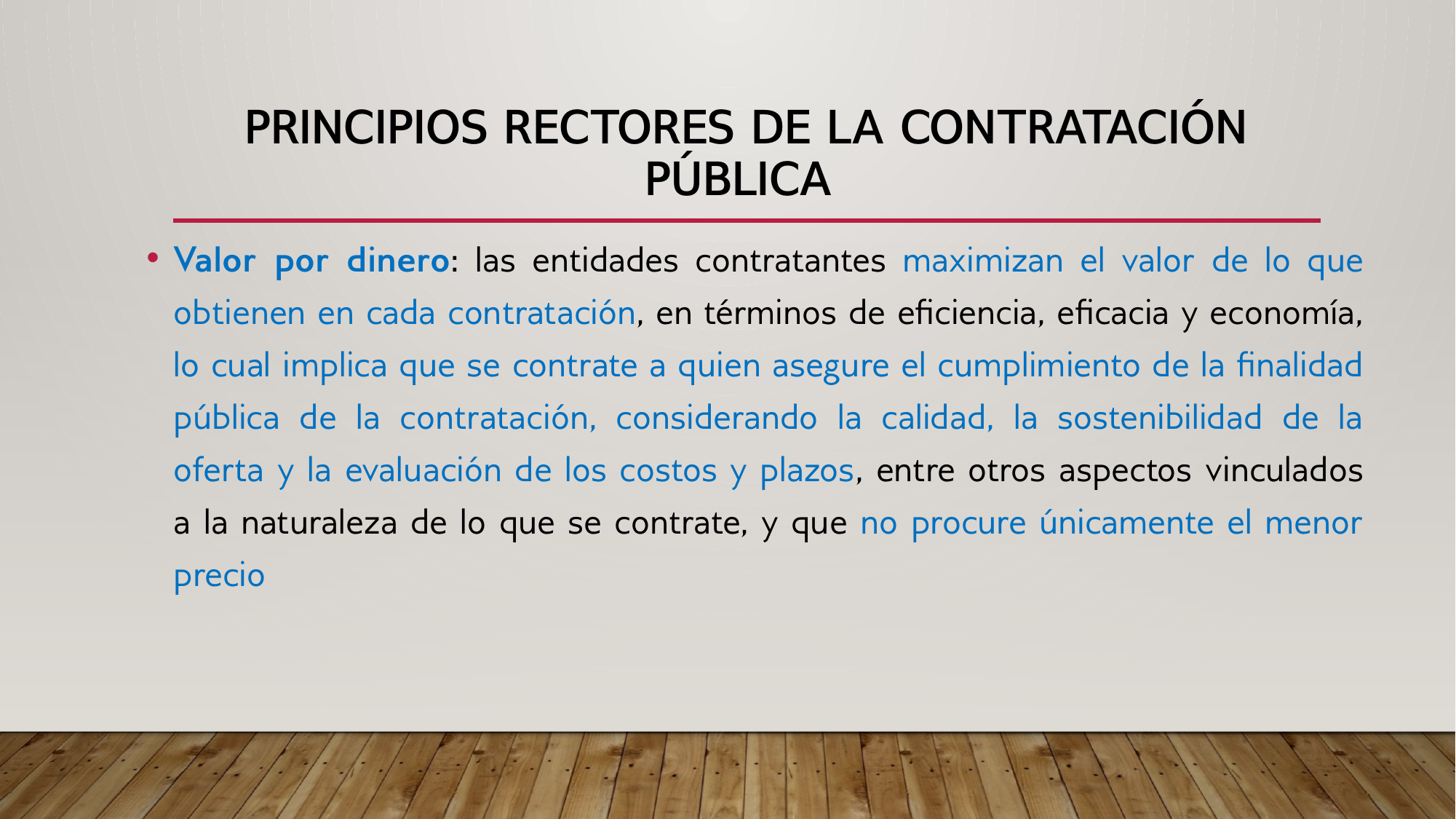

# Principios rectores de la contratación pública
Valor por dinero: las entidades contratantes maximizan el valor de lo que obtienen en cada contratación, en términos de eficiencia, eficacia y economía, lo cual implica que se contrate a quien asegure el cumplimiento de la finalidad pública de la contratación, considerando la calidad, la sostenibilidad de la oferta y la evaluación de los costos y plazos, entre otros aspectos vinculados a la naturaleza de lo que se contrate, y que no procure únicamente el menor precio